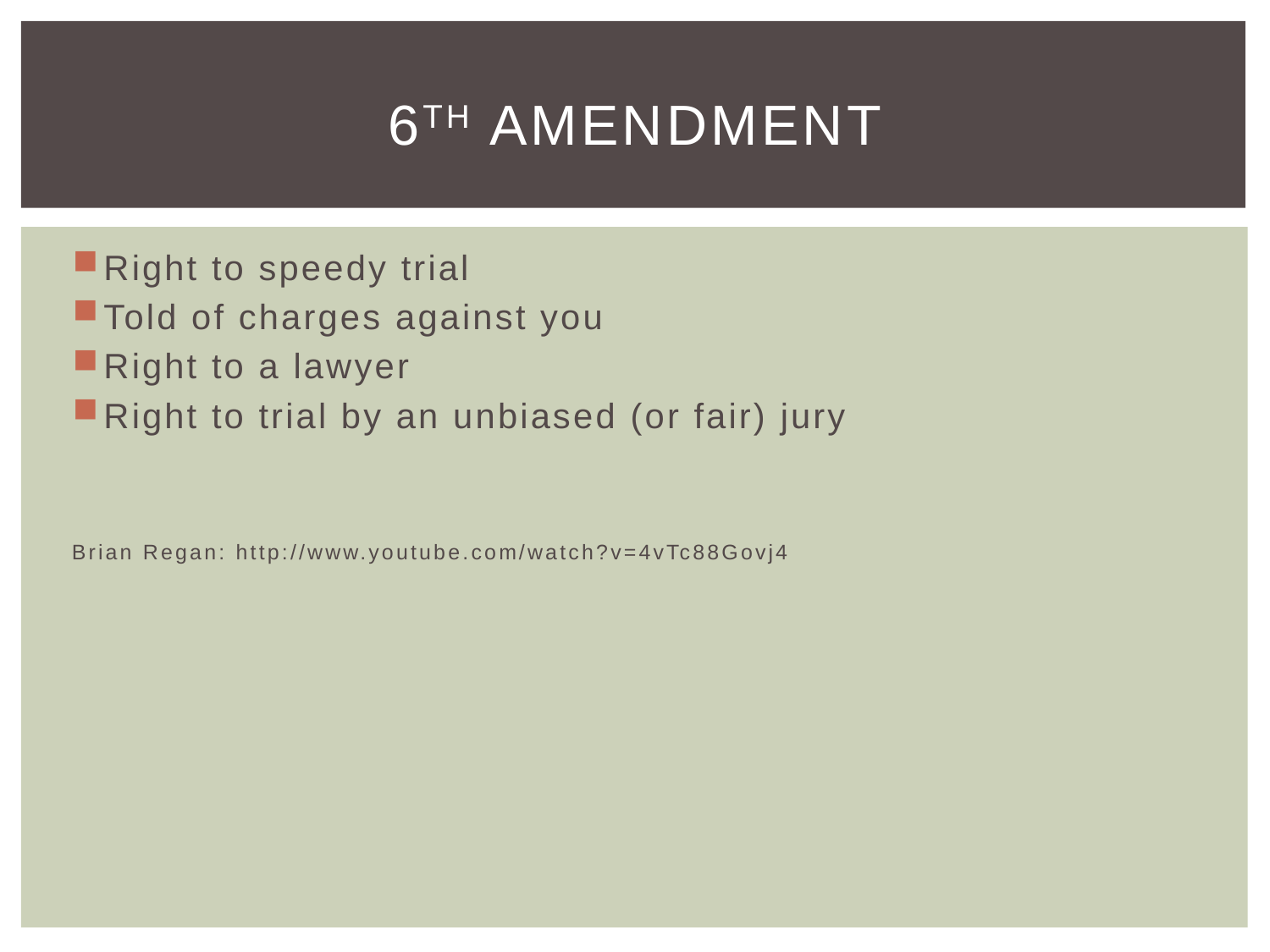

# 6th Amendment
Right to speedy trial
Told of charges against you
Right to a lawyer
Right to trial by an unbiased (or fair) jury

Brian Regan: http://www.youtube.com/watch?v=4vTc88Govj4